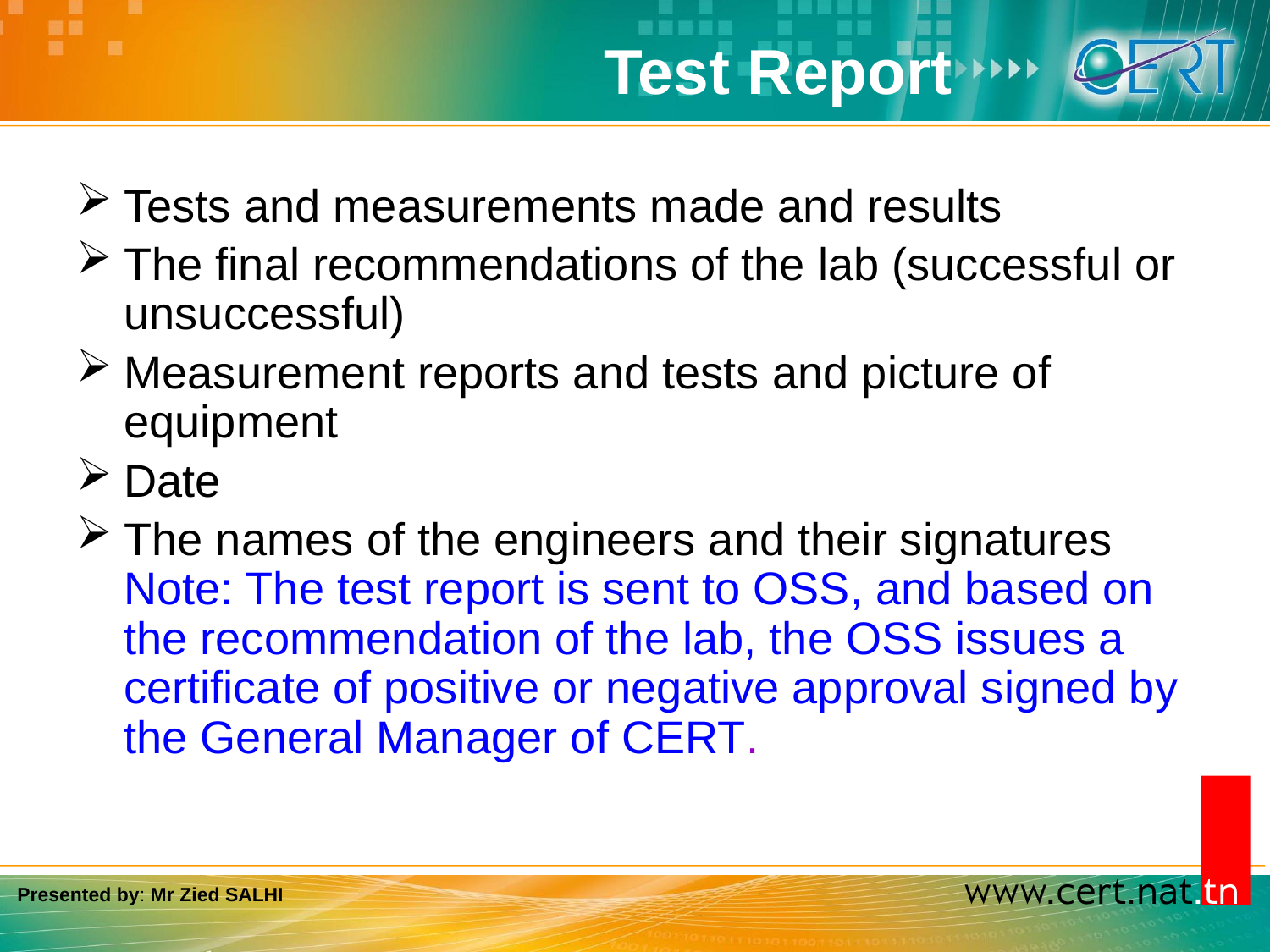

# Test Report
Tests and measurements made and results
The final recommendations of the lab (successful or unsuccessful)
Measurement reports and tests and picture of equipment
Date
The names of the engineers and their signatures
Note: The test report is sent to OSS, and based on the recommendation of the lab, the OSS issues a certificate of positive or negative approval signed by the General Manager of CERT.
Presented by: Mr Zied SALHI